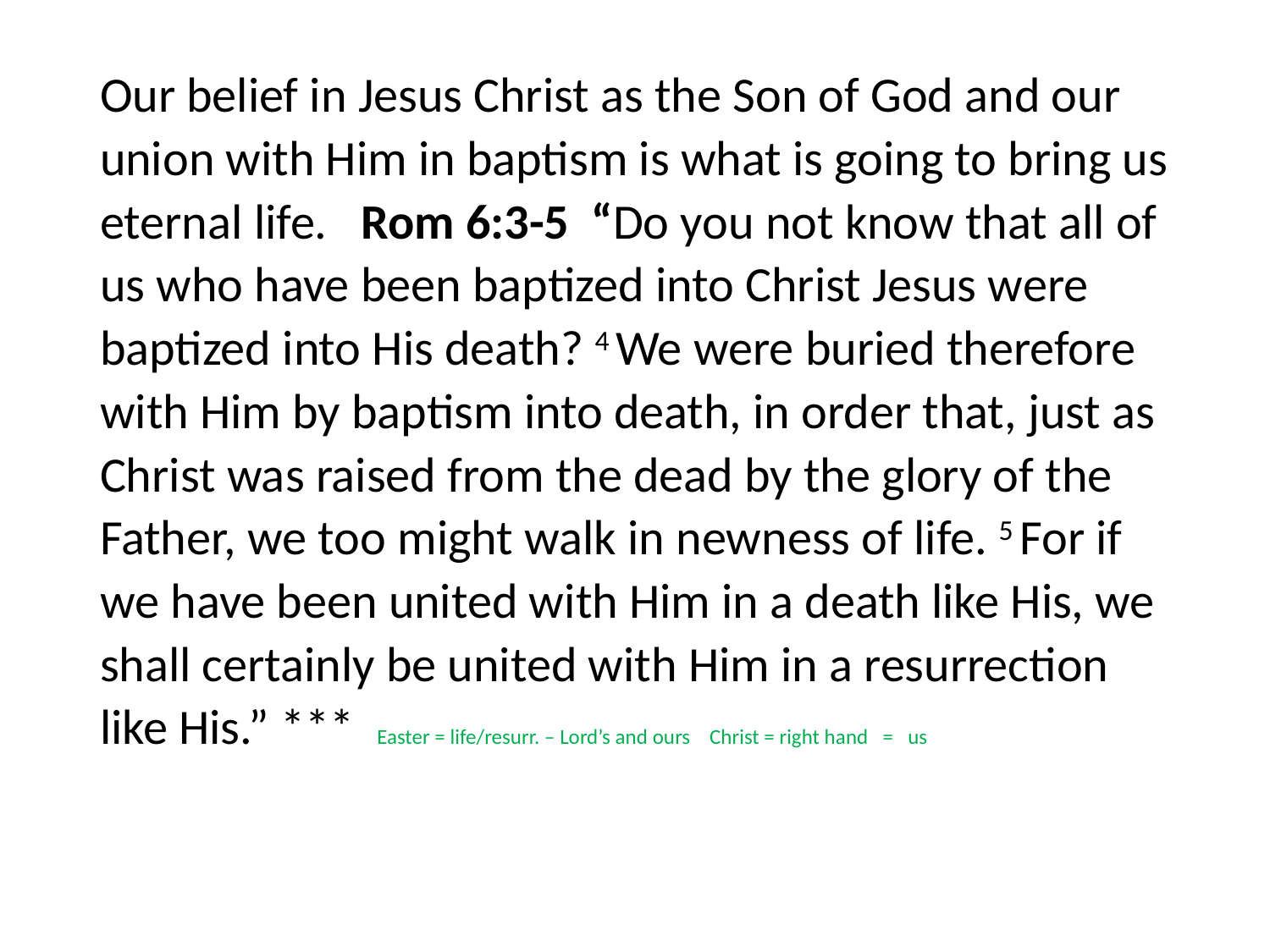

#
Our belief in Jesus Christ as the Son of God and our union with Him in baptism is what is going to bring us eternal life.   Rom 6:3-5  “Do you not know that all of us who have been baptized into Christ Jesus were baptized into His death? 4 We were buried therefore with Him by baptism into death, in order that, just as Christ was raised from the dead by the glory of the Father, we too might walk in newness of life. 5 For if we have been united with Him in a death like His, we shall certainly be united with Him in a resurrection like His.” ***  Easter = life/resurr. – Lord’s and ours    Christ = right hand   =   us